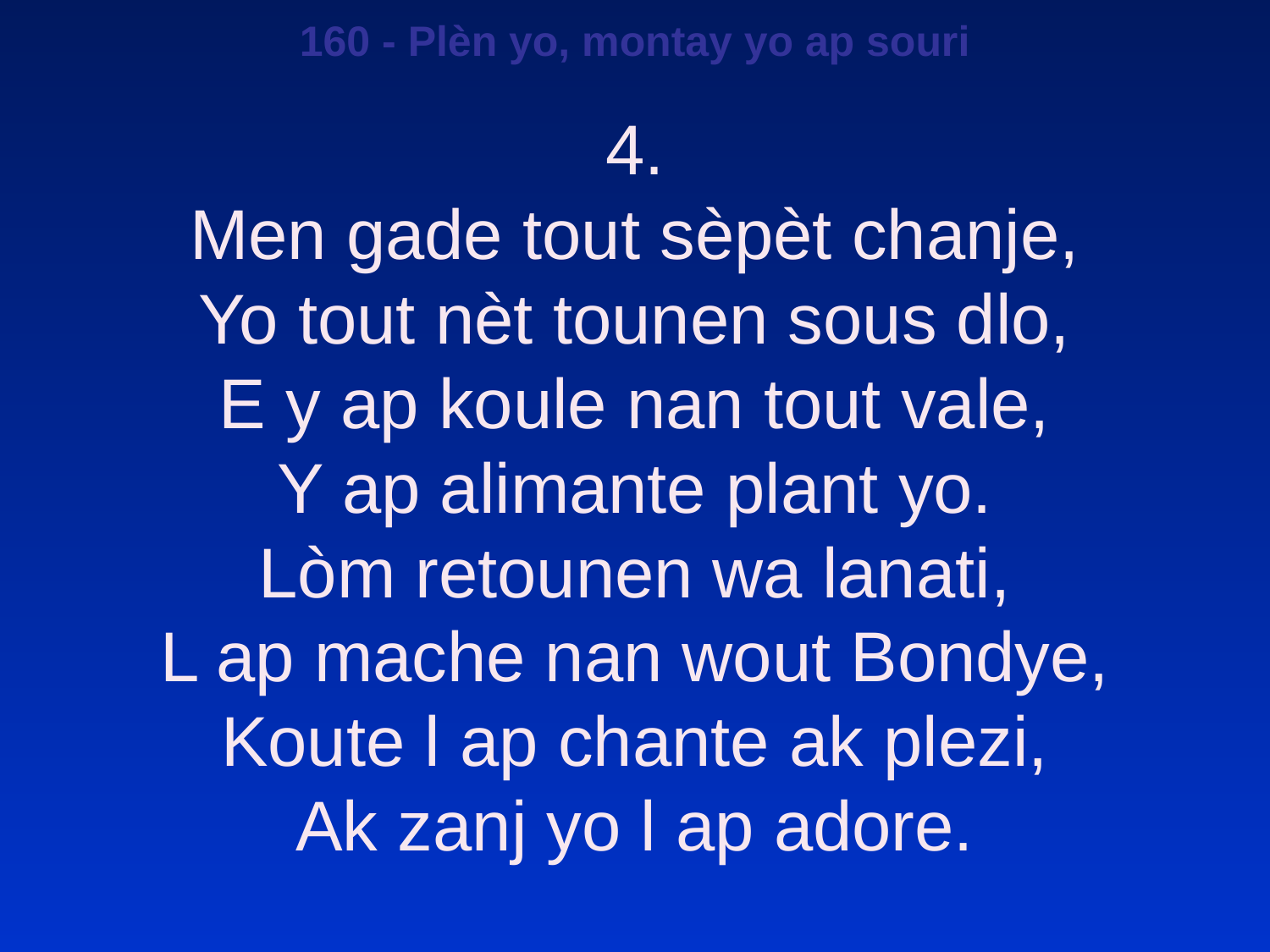

160 - Plèn yo, montay yo ap souri
4.
Men gade tout sèpèt chanje,
Yo tout nèt tounen sous dlo,
E y ap koule nan tout vale,
Y ap alimante plant yo.
Lòm retounen wa lanati,
L ap mache nan wout Bondye,
Koute l ap chante ak plezi,
Ak zanj yo l ap adore.